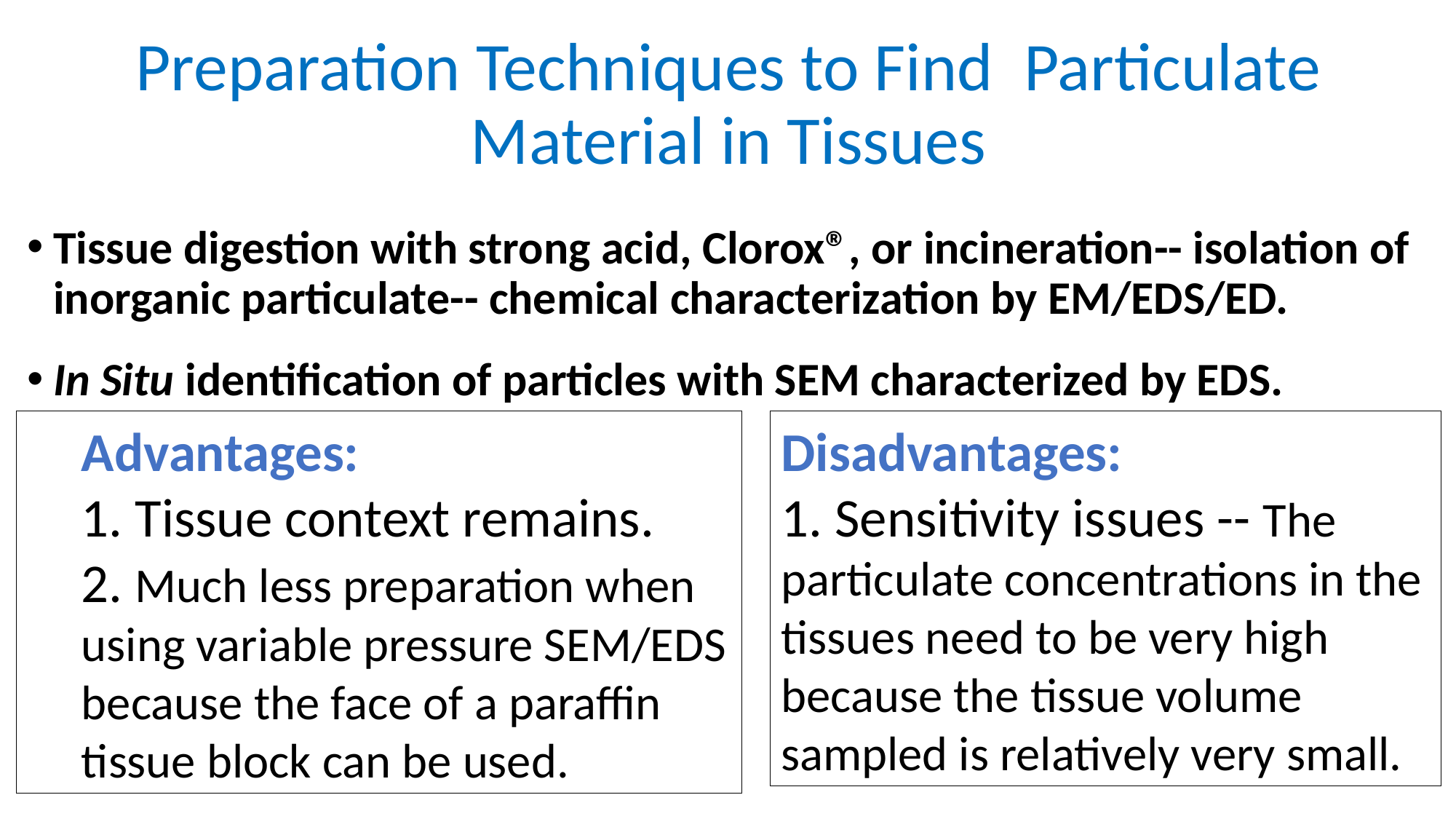

# Preparation Techniques to Find  Particulate Material in Tissues
Tissue digestion with strong acid, Clorox®, or incineration-- isolation of inorganic particulate-- chemical characterization by EM/EDS/ED.

In Situ identification of particles with SEM characterized by EDS.
Advantages:
1. Tissue context remains.
2. Much less preparation when using variable pressure SEM/EDS because the face of a paraffin tissue block can be used.
Disadvantages:
1. Sensitivity issues -- The particulate concentrations in the tissues need to be very high because the tissue volume sampled is relatively very small.